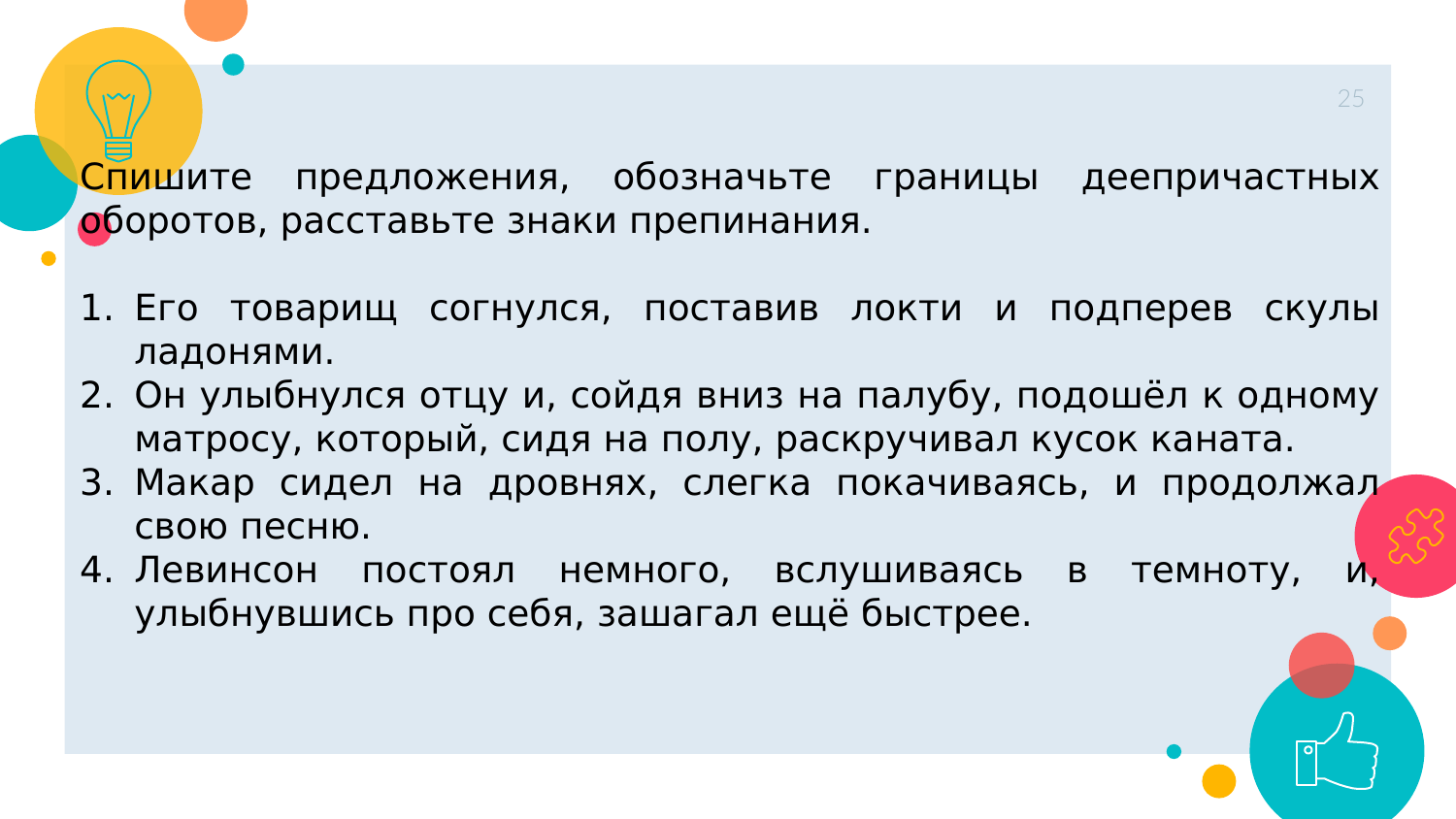

25
Спишите предложения, обозначьте границы деепричастных оборотов, расставьте знаки препинания.

Его товарищ согнулся, поставив локти и подперев скулы ладонями.
Он улыбнулся отцу и, сойдя вниз на палубу, подошёл к одному матросу, который, сидя на полу, раскручивал кусок каната.
Макар сидел на дровнях, слегка покачиваясь, и продолжал свою песню.
Левинсон постоял немного, вслушиваясь в темноту, и, улыбнувшись про себя, зашагал ещё быстрее.